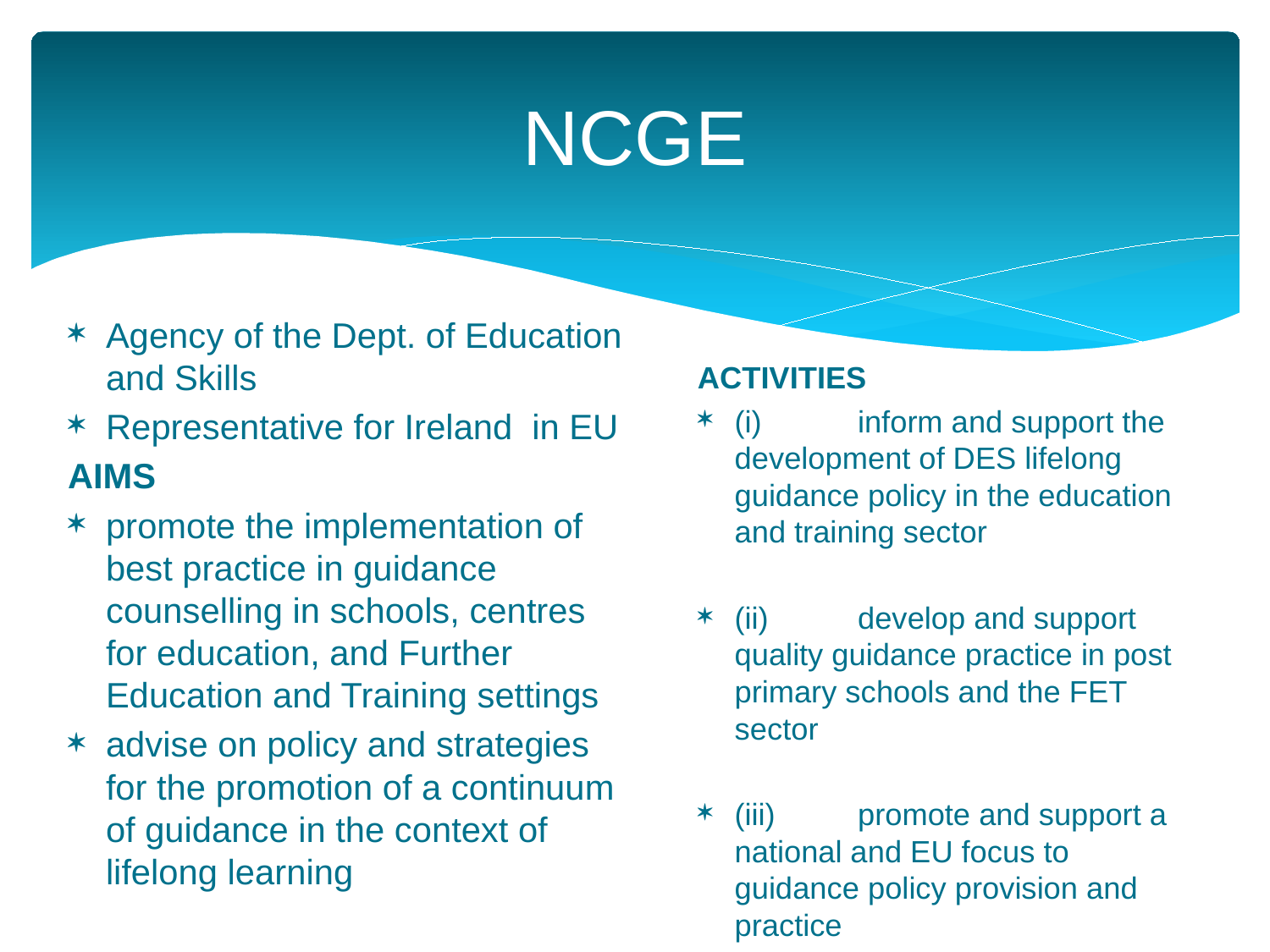

# NCGE
Agency of the Dept. of Education and Skills
Representative for Ireland  in EU
AIMS
promote the implementation of best practice in guidance counselling in schools, centres for education, and Further Education and Training settings
advise on policy and strategies for the promotion of a continuum of guidance in the context of lifelong learning
ACTIVITIES
(i)	inform and support the development of DES lifelong guidance policy in the education and training sector

(ii)	develop and support quality guidance practice in post primary schools and the FET sector

(iii)	promote and support a national and EU focus to guidance policy provision and practice